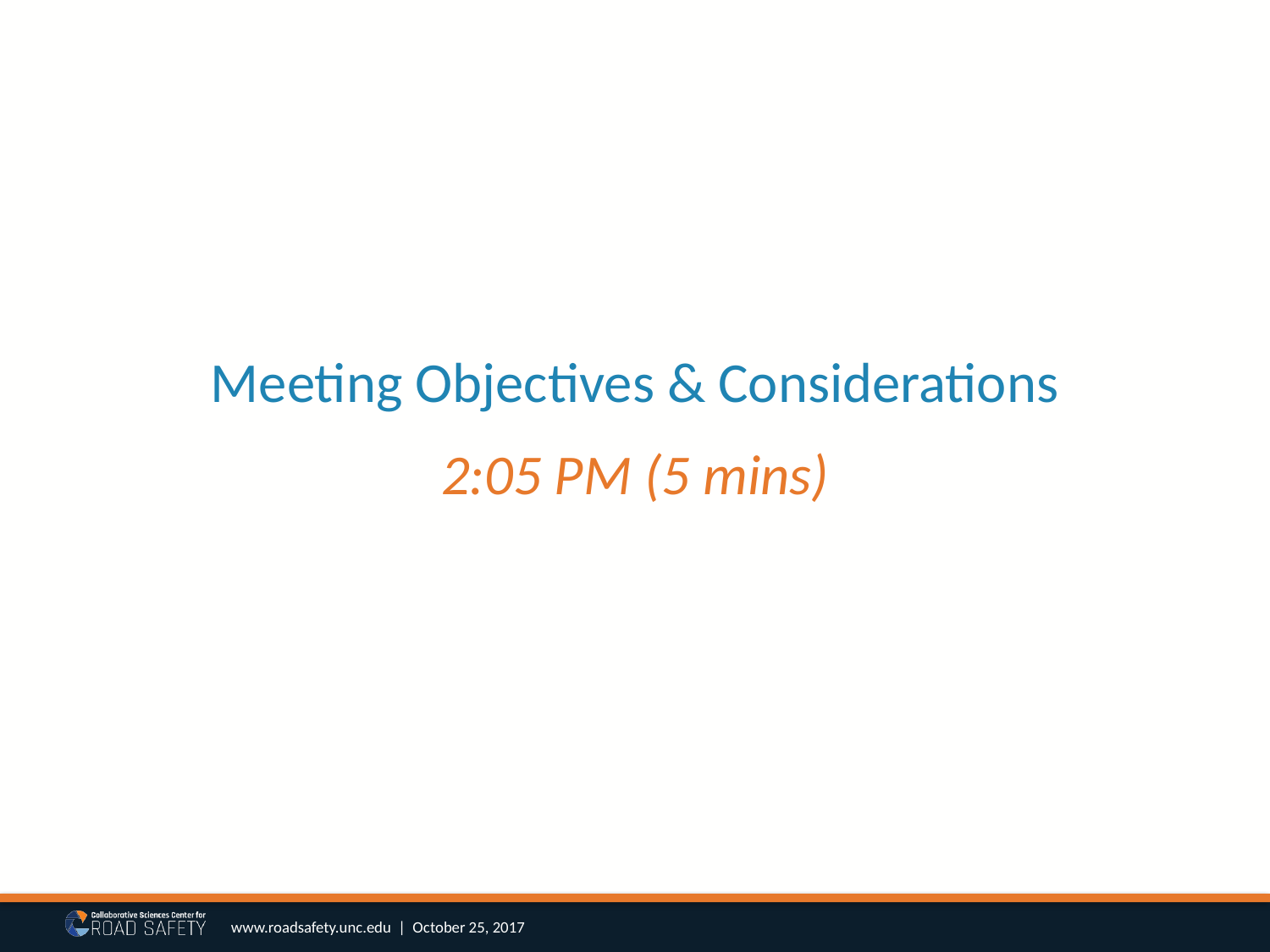

# Meeting Objectives & Considerations
2:05 PM (5 mins)
www.roadsafety.unc.edu  |  October 25, 2017